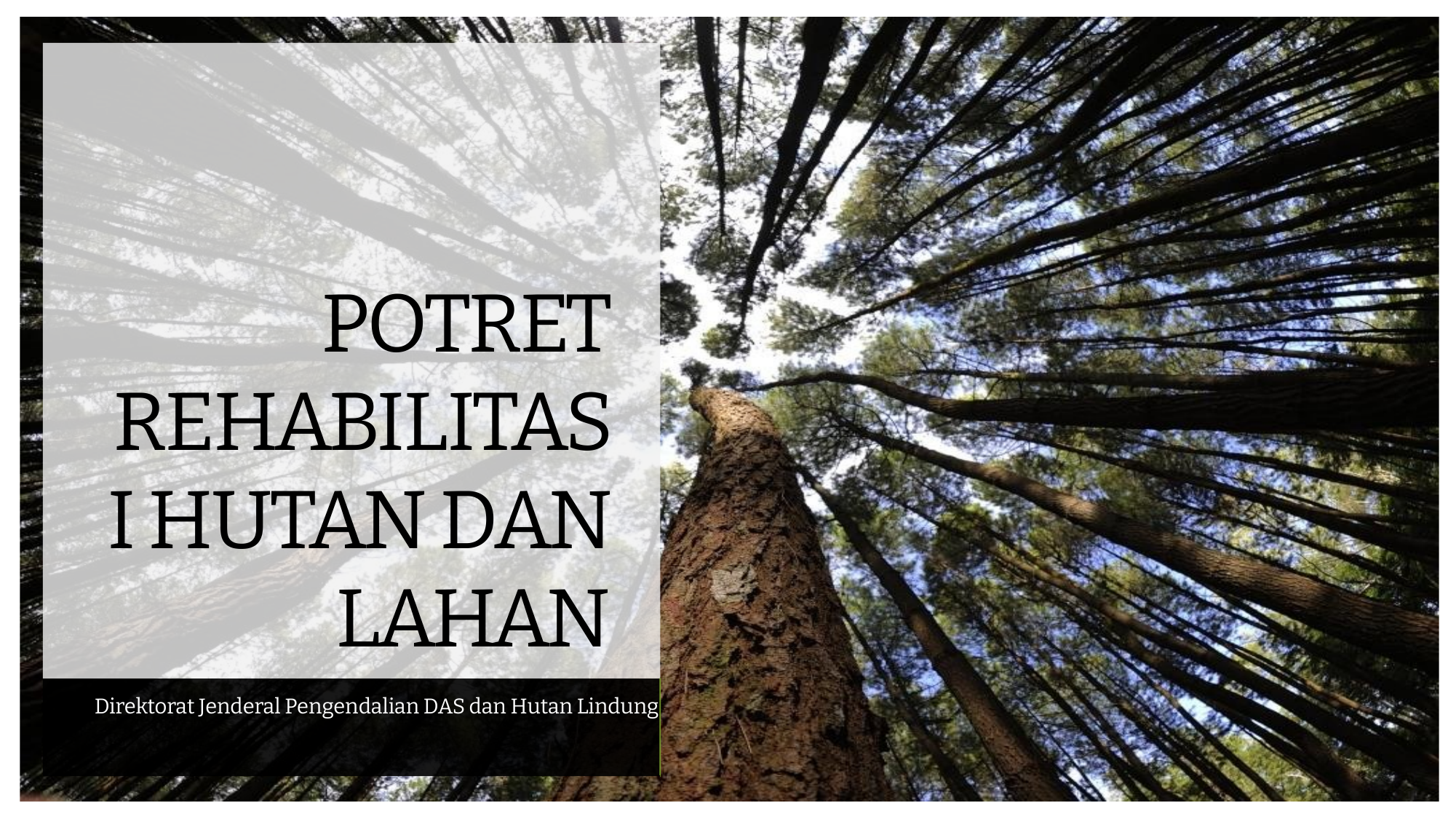

POTRET REHABILITASI HUTAN DAN LAHAN

Direktorat Jenderal Pengendalian DAS dan Hutan Lindung